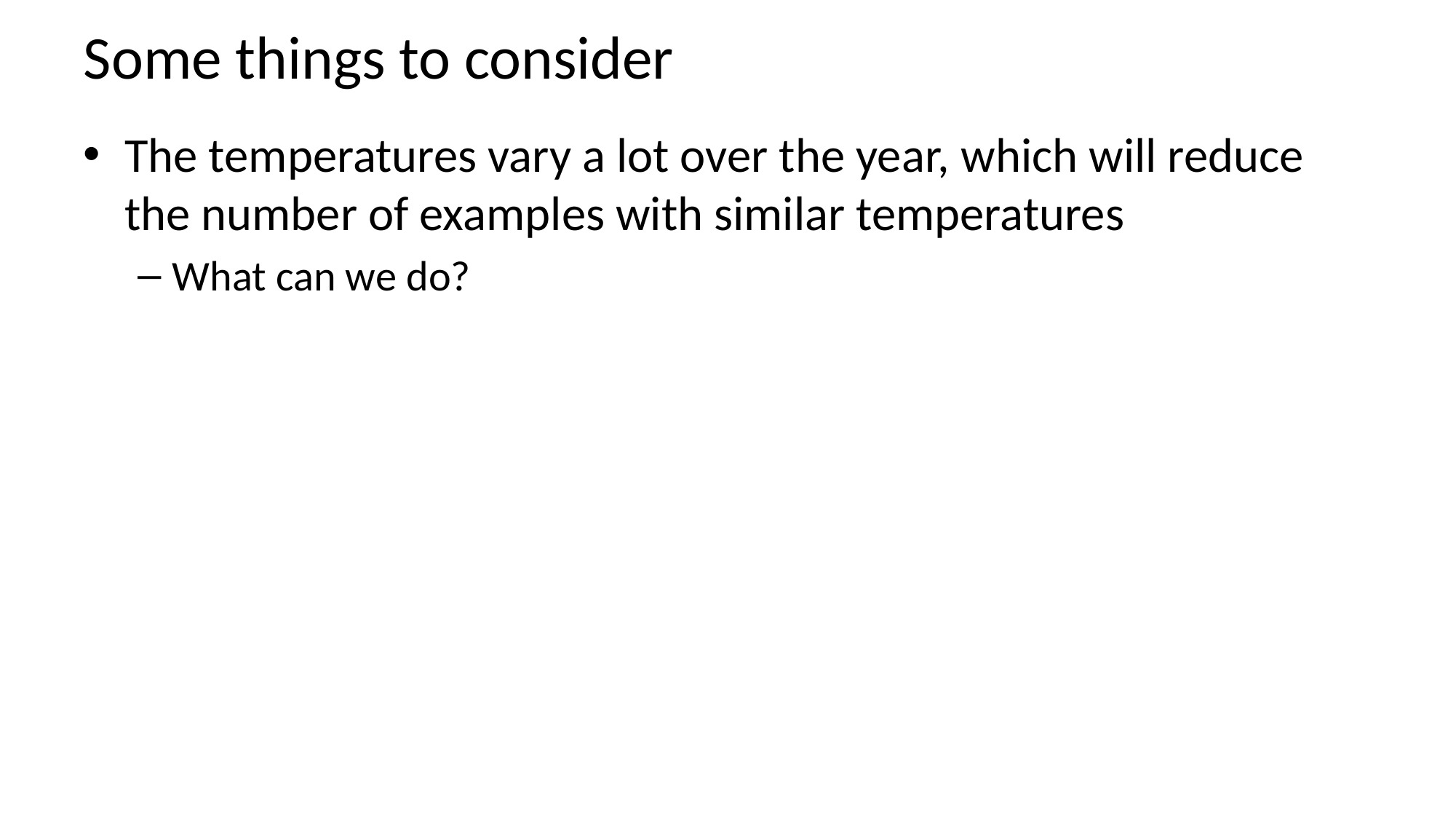

# Some things to consider
The temperatures vary a lot over the year, which will reduce the number of examples with similar temperatures
What can we do?